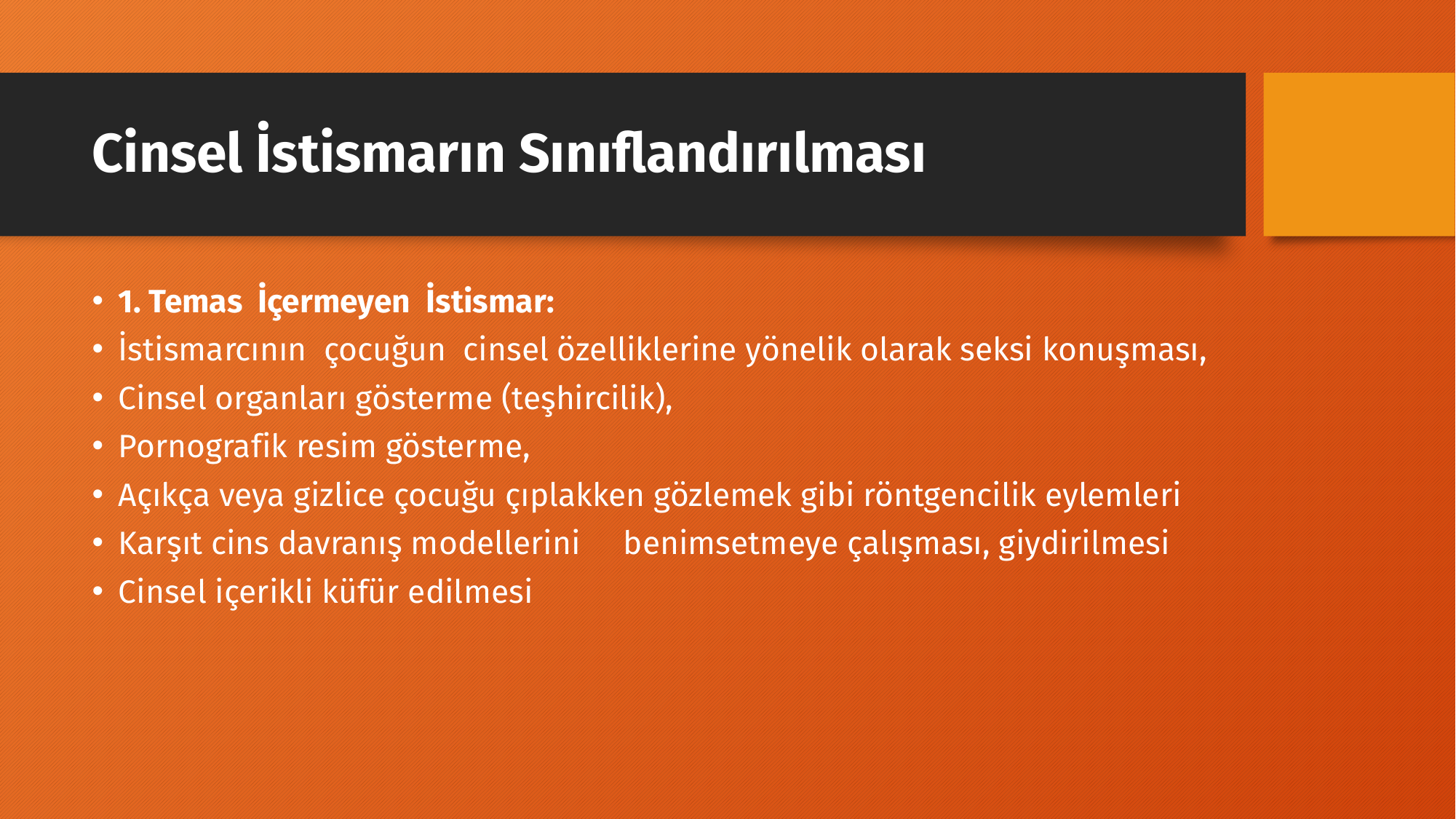

# Cinsel İstismarın Sınıflandırılması
1. Temas  İçermeyen  İstismar:
İstismarcının  çocuğun  cinsel özelliklerine yönelik olarak seksi konuşması,
Cinsel organları gösterme (teşhircilik),
Pornografik resim gösterme,
Açıkça veya gizlice çocuğu çıplakken gözlemek gibi röntgencilik eylemleri
Karşıt cins davranış modellerini     benimsetmeye çalışması, giydirilmesi
Cinsel içerikli küfür edilmesi